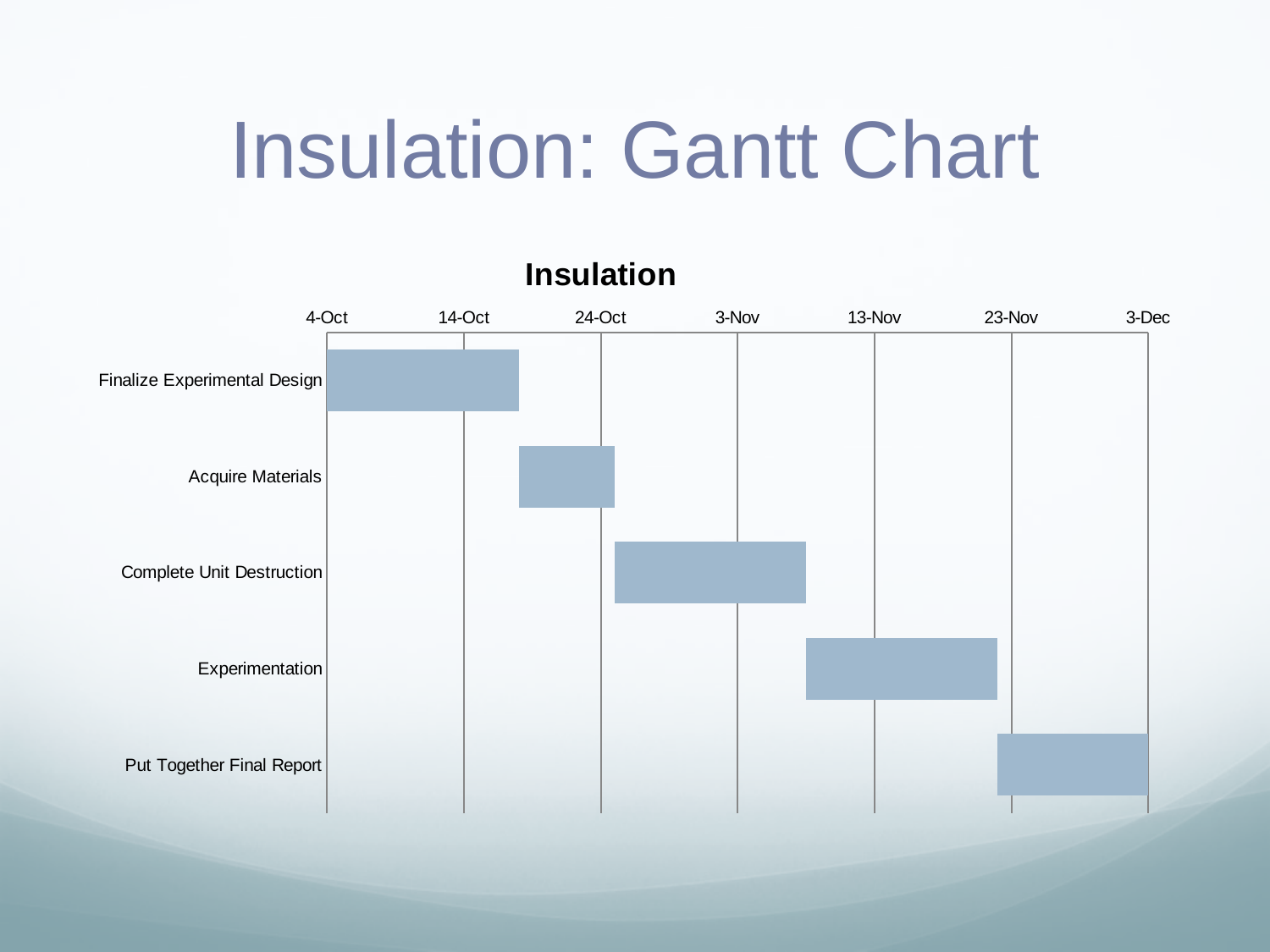

# Insulation: Gantt Chart

### Chart: Insulation

| Category |  |  |
|---|---|---|
| Finalize Experimental Design | 40455.0 | 14.0 |
| Acquire Materials | 40469.0 | 7.0 |
| Complete Unit Destruction | 40476.0 | 14.0 |
| Experimentation | 40490.0 | 14.0 |
| Put Together Final Report | 40504.0 | 11.0 |